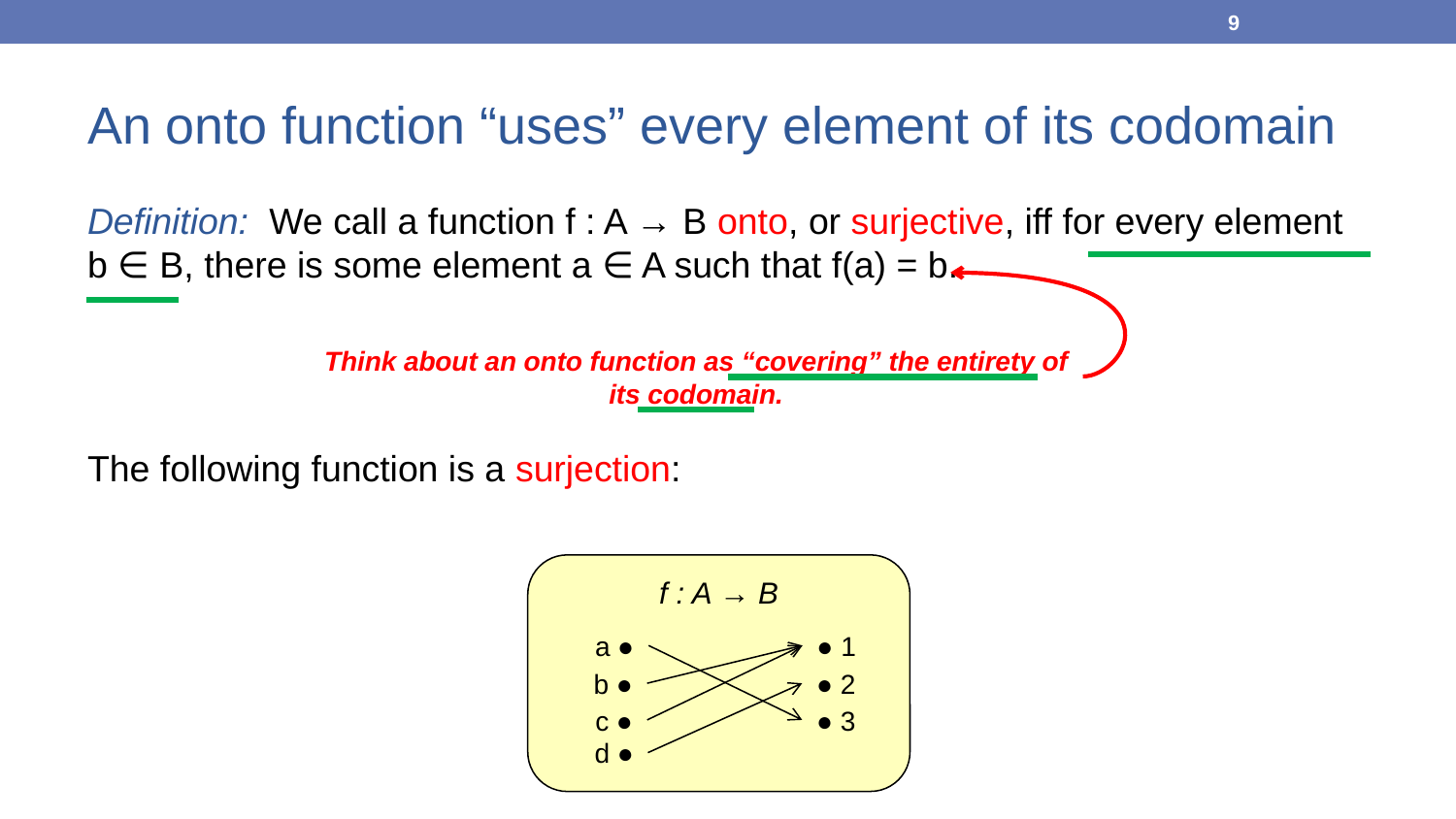

9
An onto function “uses” every element of its codomain
Definition:  We call a function f : A → B onto, or surjective, iff for every element b ∈ B, there is some element a ∈ A such that f(a) = b.

The following function is a surjection:
Think about an onto function as “covering” the entirety of its codomain.
f : A → B
a ●
● 1
b ●
● 2
c ●
● 3
d ●